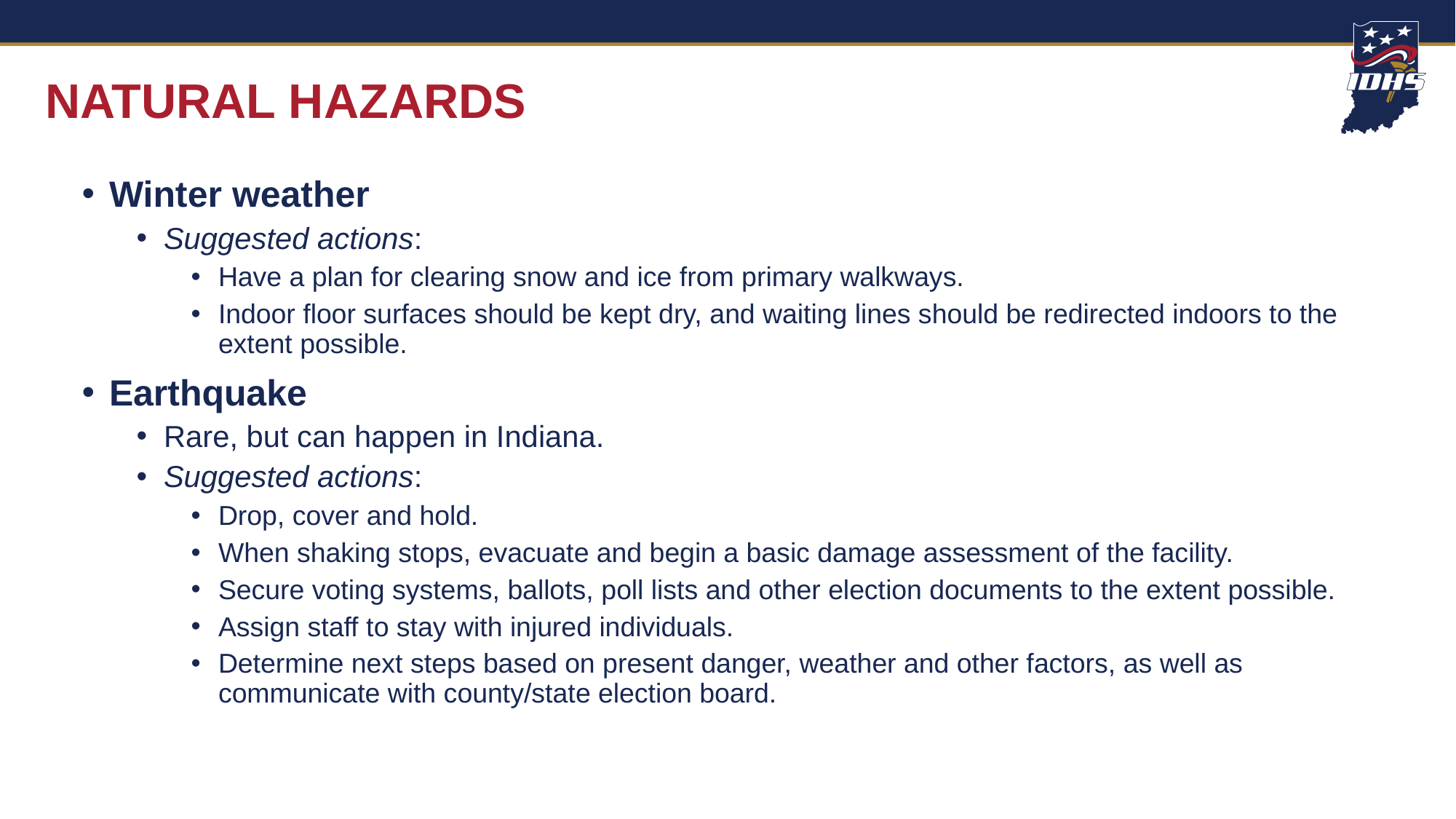

# NATURAL HAZARDS
Winter weather
Suggested actions:
Have a plan for clearing snow and ice from primary walkways.
Indoor floor surfaces should be kept dry, and waiting lines should be redirected indoors to the extent possible.
Earthquake
Rare, but can happen in Indiana.
Suggested actions:
Drop, cover and hold.
When shaking stops, evacuate and begin a basic damage assessment of the facility.
Secure voting systems, ballots, poll lists and other election documents to the extent possible.
Assign staff to stay with injured individuals.
Determine next steps based on present danger, weather and other factors, as well as communicate with county/state election board.